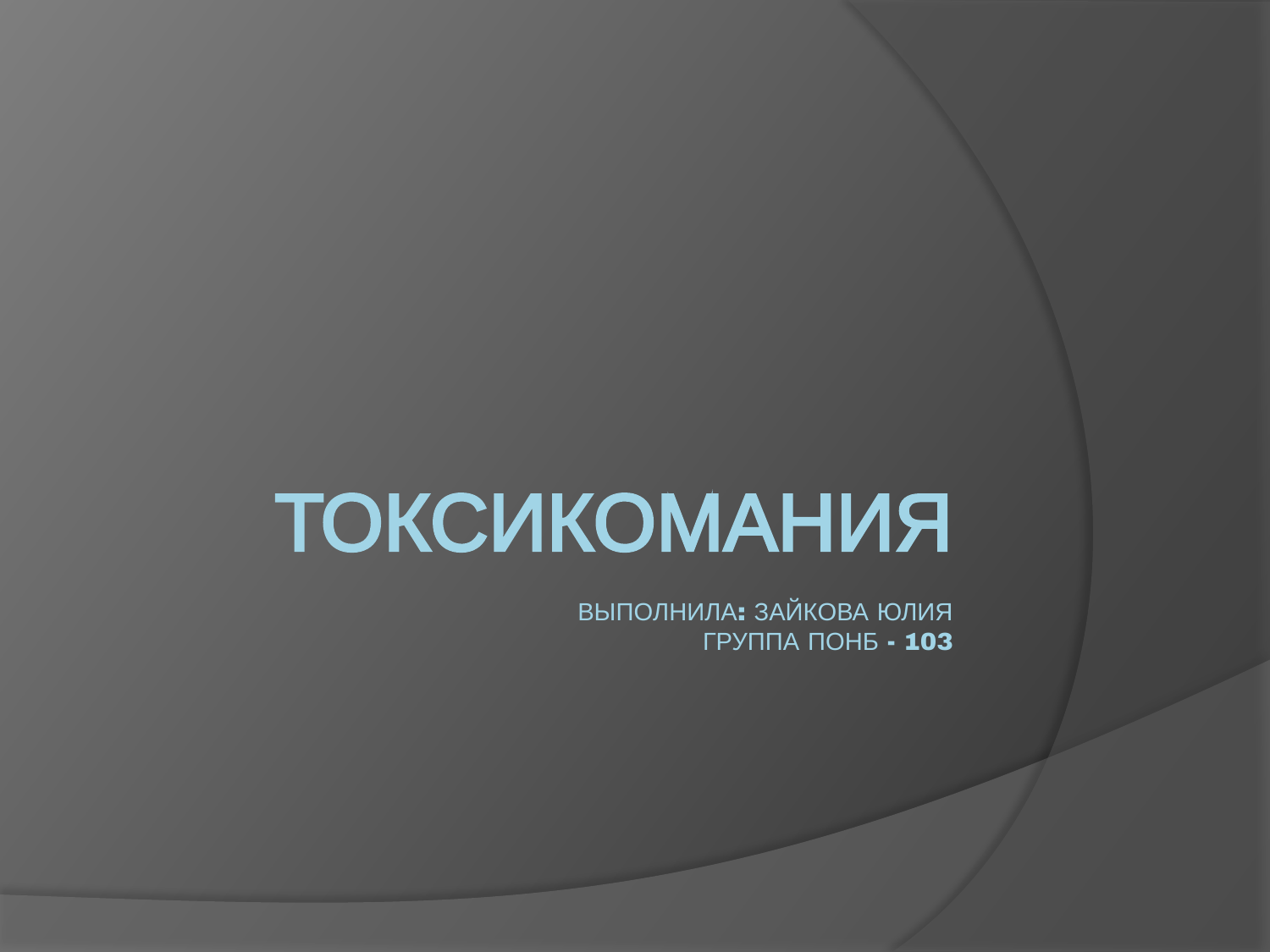

# ТОКСИКОМАНИЯ Выполнила: Зайкова Юлия Группа ПОНб - 103